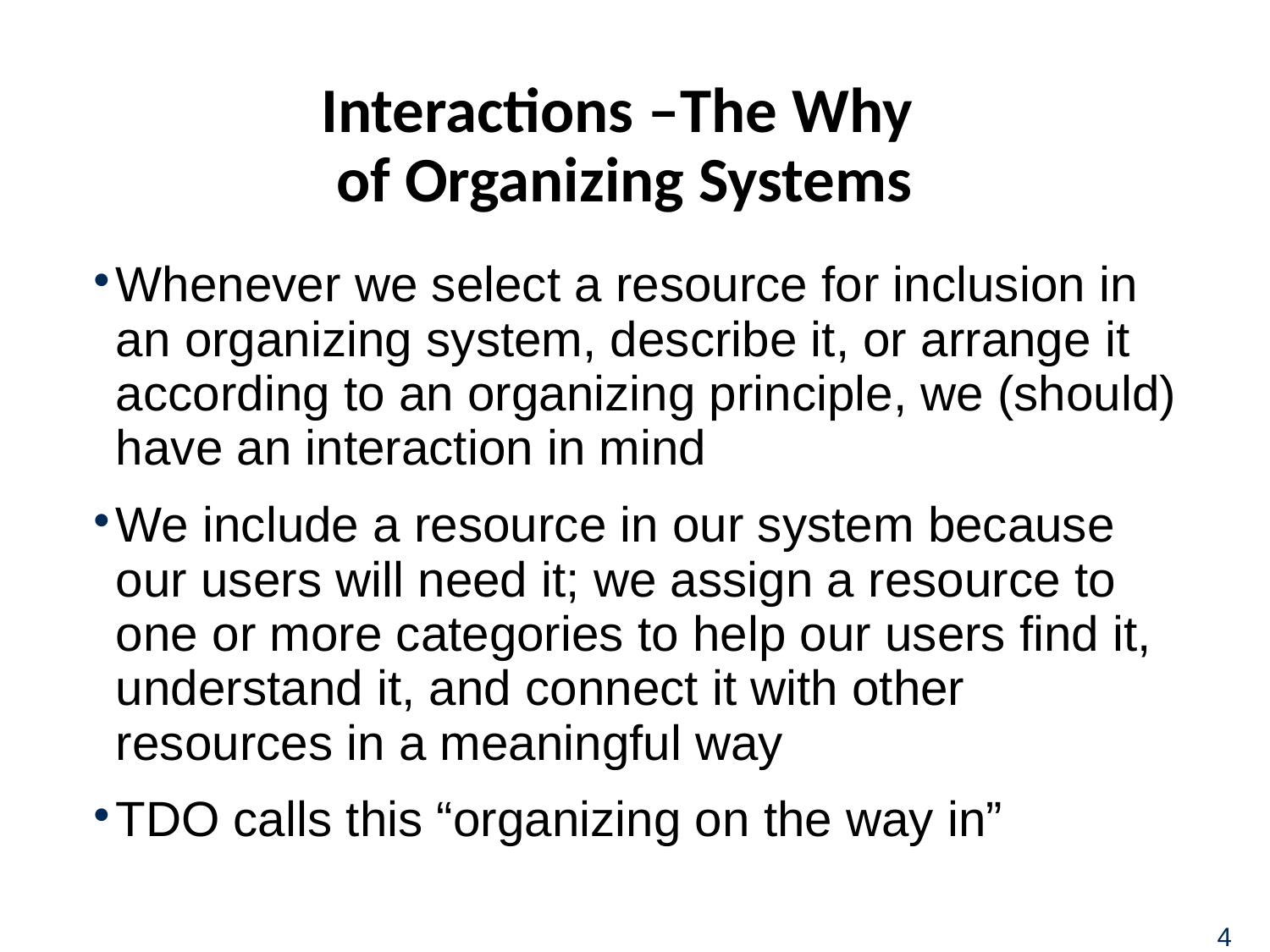

# Interactions –The Why of Organizing Systems
Whenever we select a resource for inclusion in an organizing system, describe it, or arrange it according to an organizing principle, we (should) have an interaction in mind
We include a resource in our system because our users will need it; we assign a resource to one or more categories to help our users find it, understand it, and connect it with other resources in a meaningful way
TDO calls this “organizing on the way in”
4